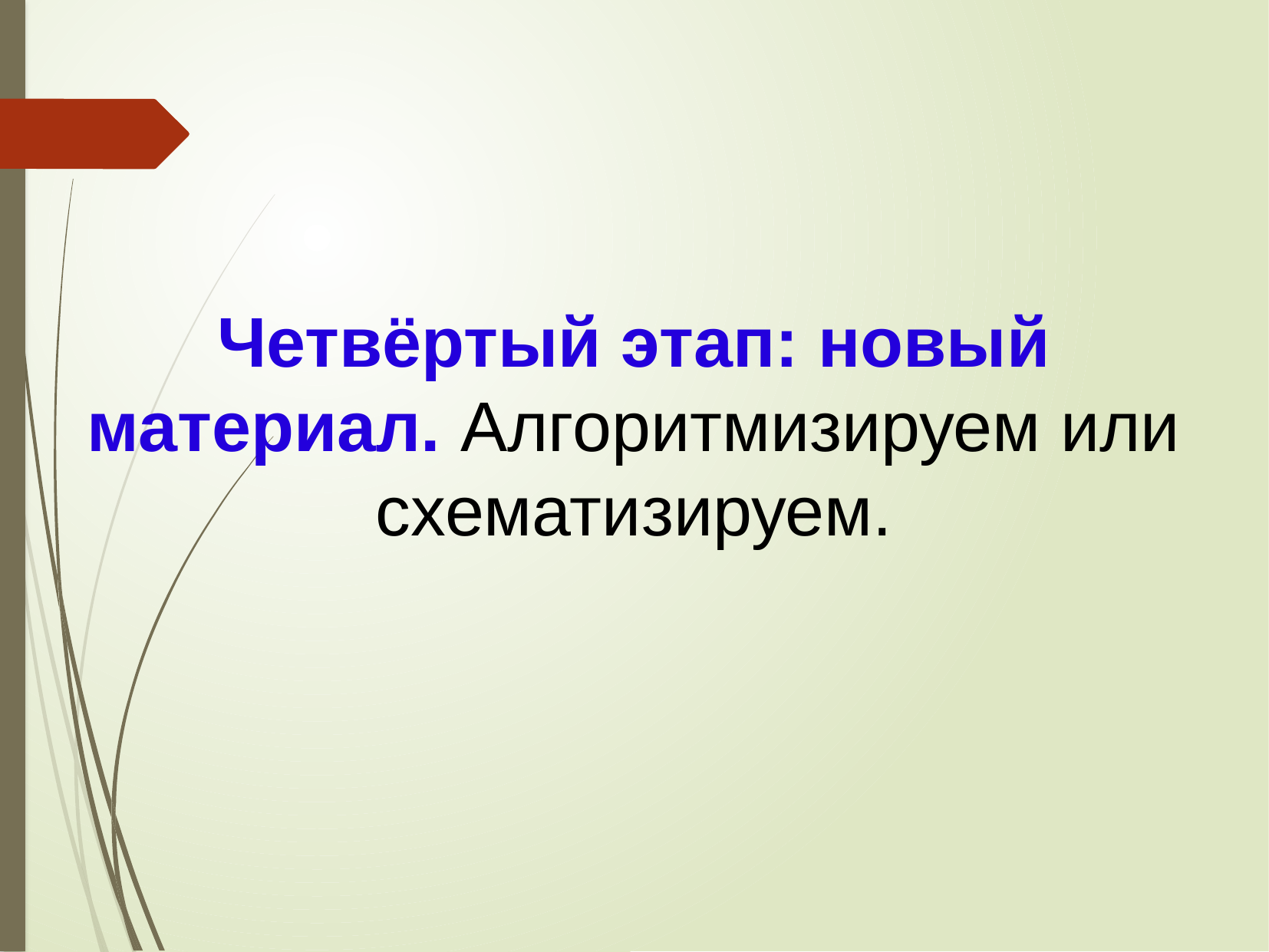

Четвёртый этап: новый материал. Алгоритмизируем или схематизируем.